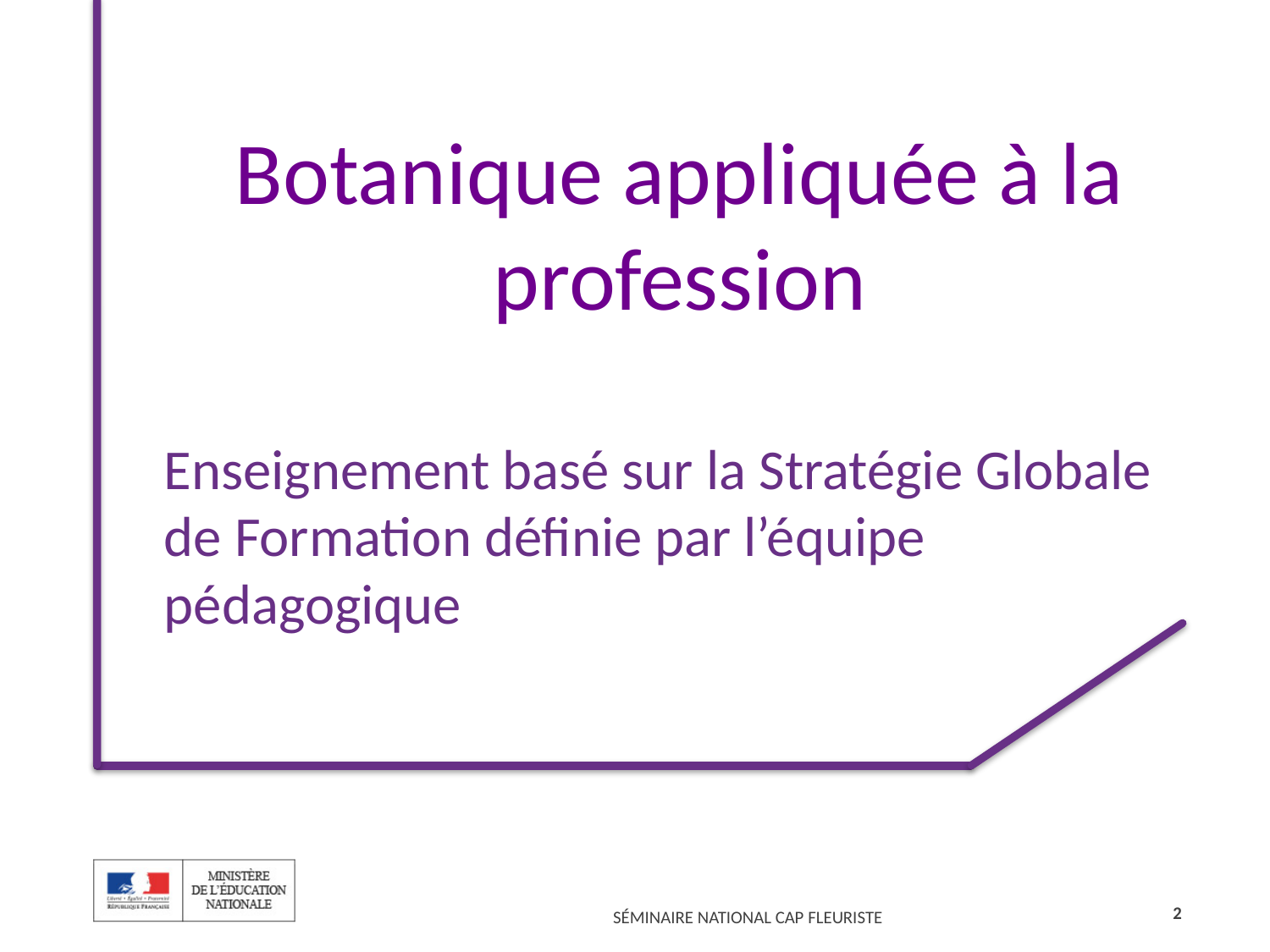

# Botanique appliquée à la profession
Enseignement basé sur la Stratégie Globale de Formation définie par l’équipe pédagogique
2